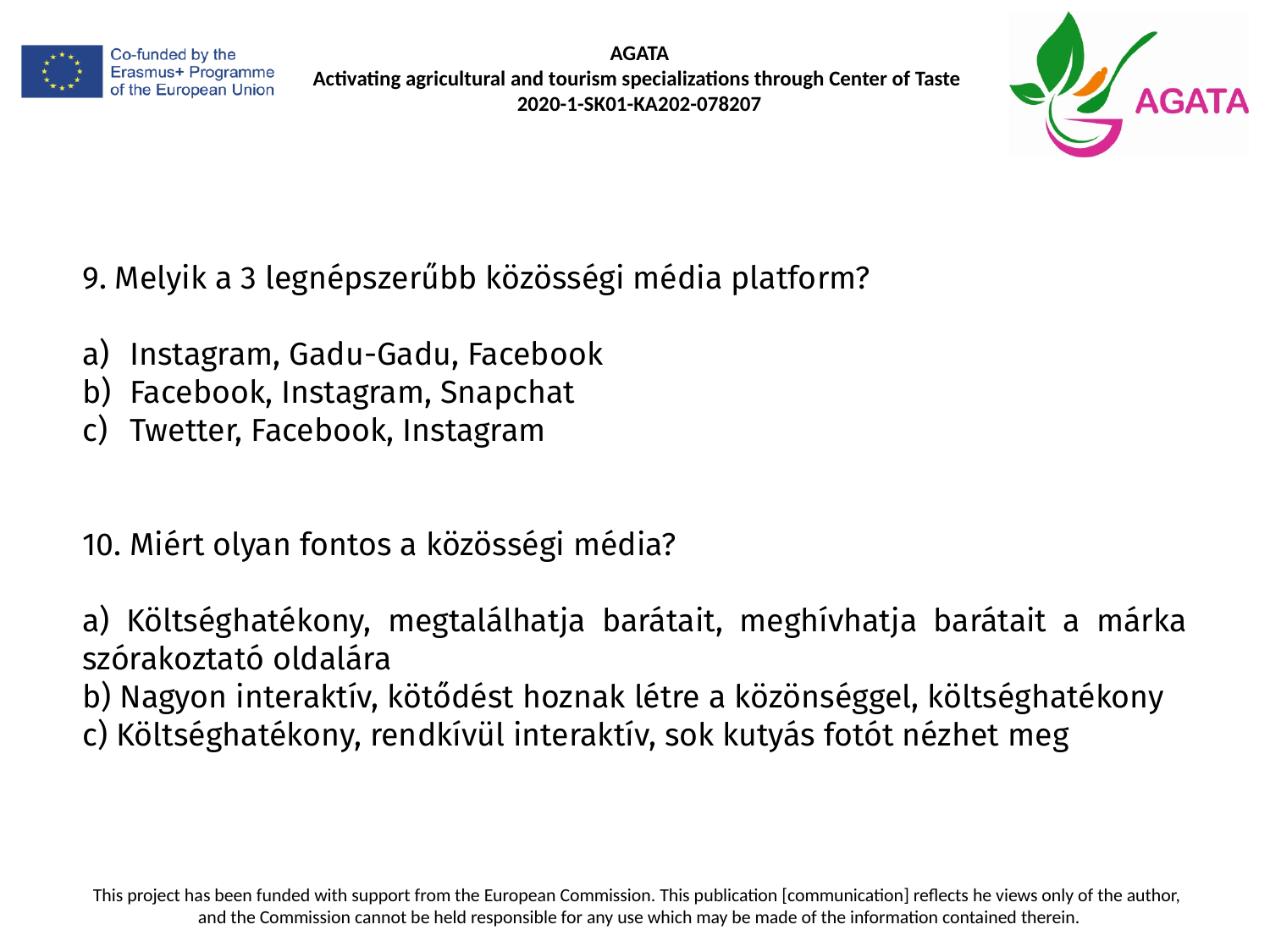

9. Melyik a 3 legnépszerűbb közösségi média platform?

Instagram, Gadu-Gadu, Facebook
Facebook, Instagram, Snapchat
Twetter, Facebook, Instagram

10. Miért olyan fontos a közösségi média?

a) Költséghatékony, megtalálhatja barátait, meghívhatja barátait a márka szórakoztató oldalára
b) Nagyon interaktív, kötődést hoznak létre a közönséggel, költséghatékony
c) Költséghatékony, rendkívül interaktív, sok kutyás fotót nézhet meg